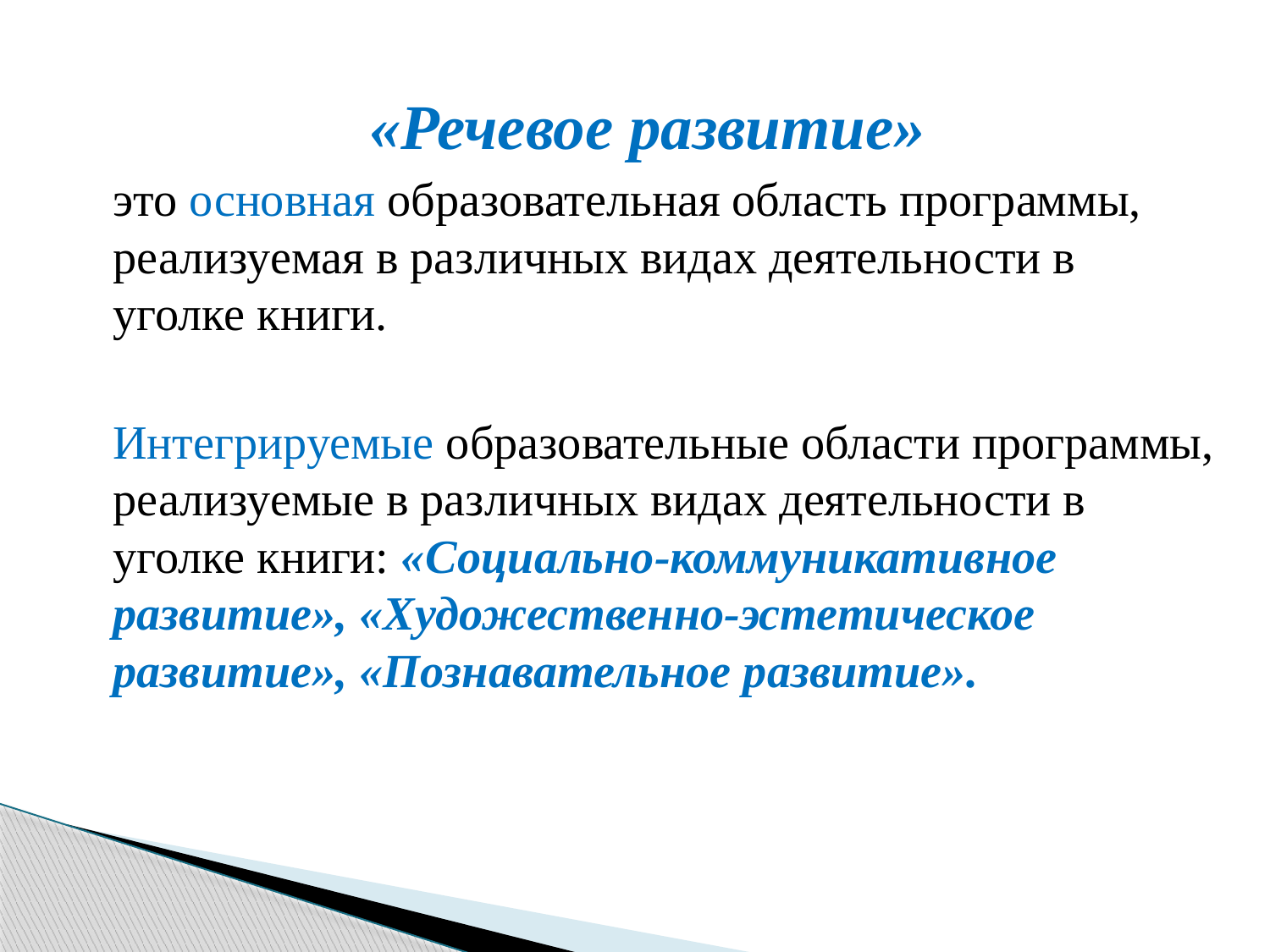

#
«Речевое развитие»
   это основная образовательная область программы, реализуемая в различных видах деятельности в уголке книги.

   Интегрируемые образовательные области программы, реализуемые в различных видах деятельности в уголке книги: «Социально-коммуникативное развитие», «Художественно-эстетическое развитие», «Познавательное развитие».